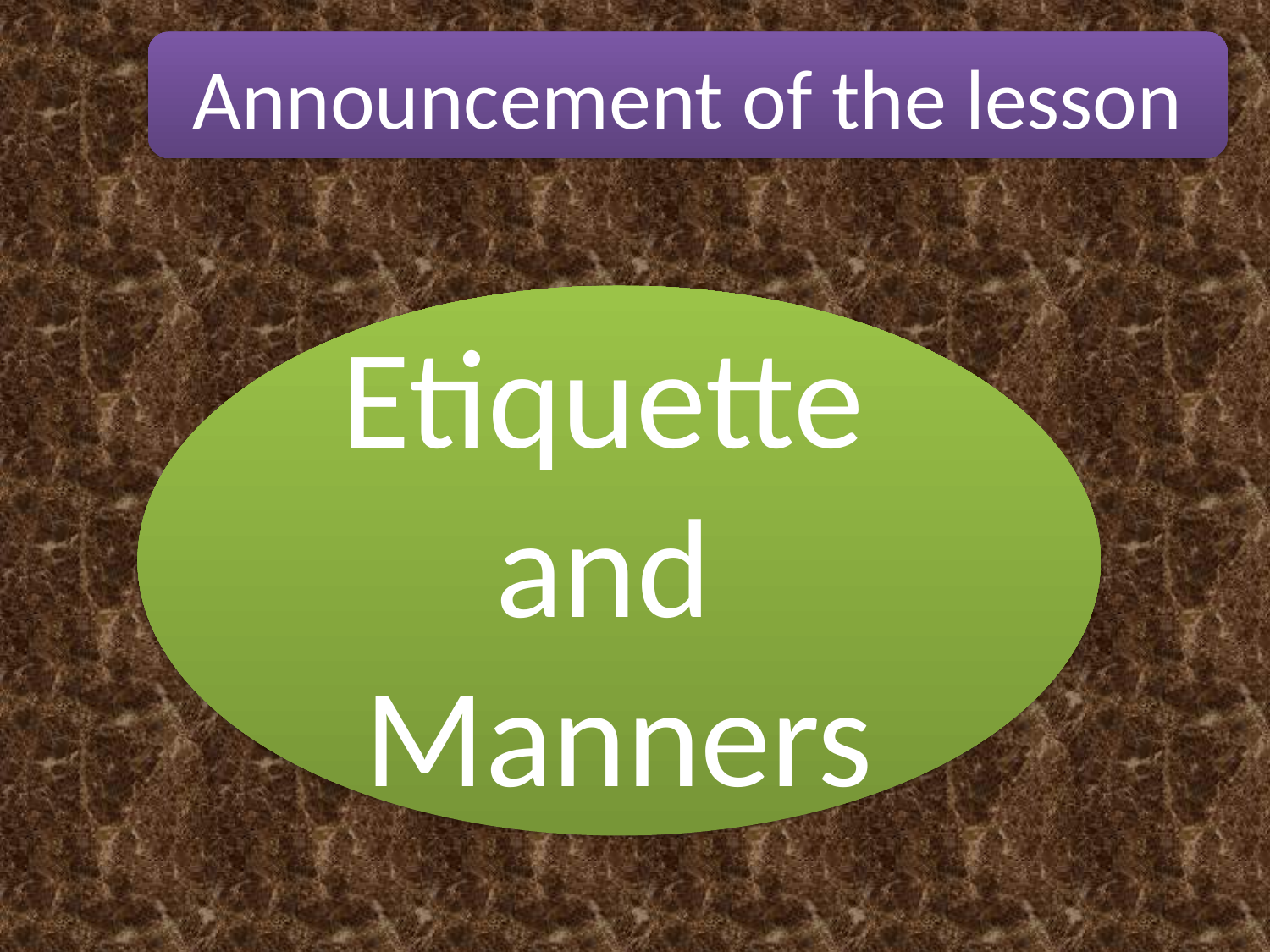

Announcement of the lesson
Etiquette
and
Manners